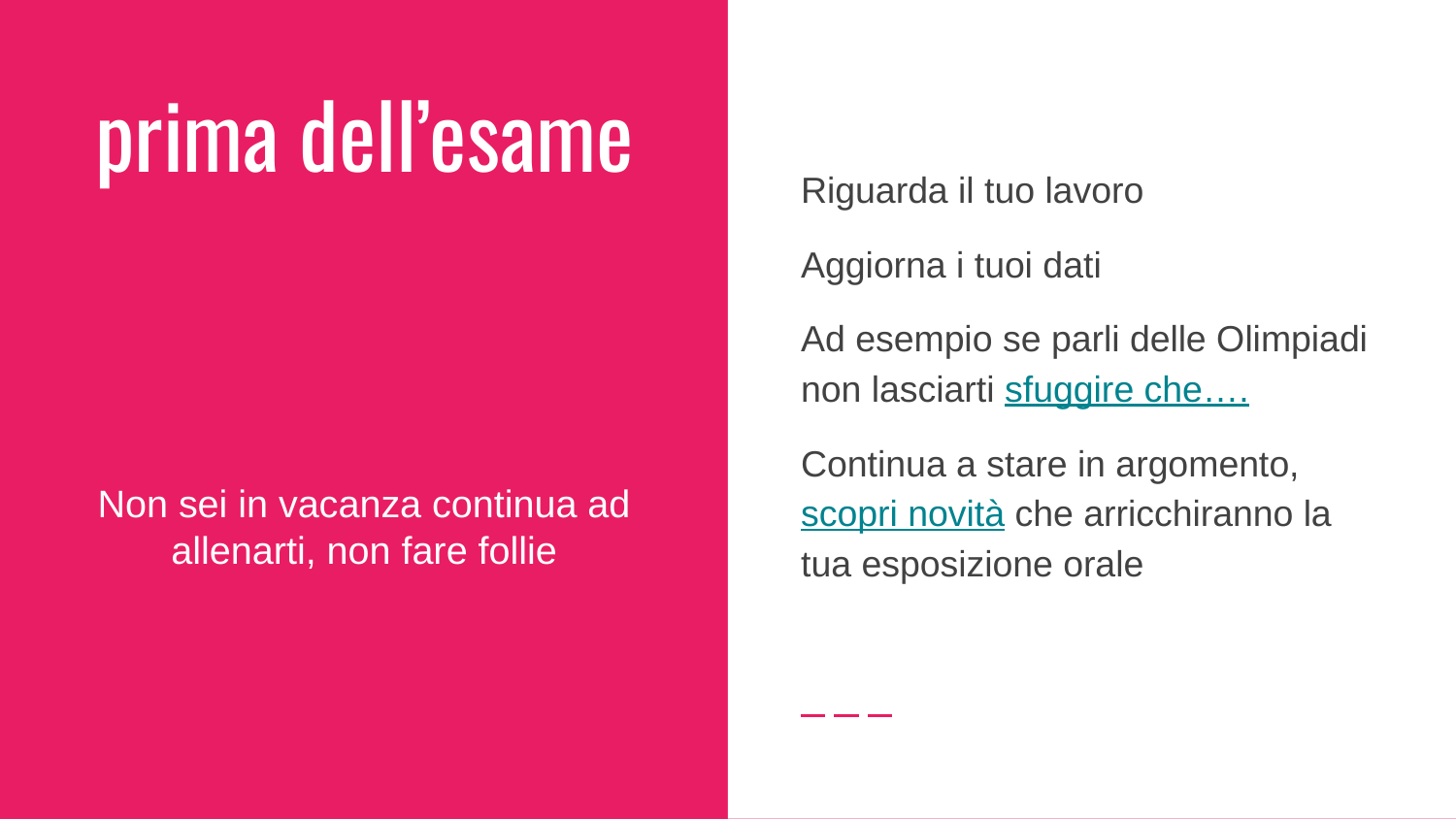

# prima dell’esame
Riguarda il tuo lavoro
Aggiorna i tuoi dati
Ad esempio se parli delle Olimpiadi non lasciarti sfuggire che….
Continua a stare in argomento, scopri novità che arricchiranno la tua esposizione orale

Non sei in vacanza continua ad allenarti, non fare follie